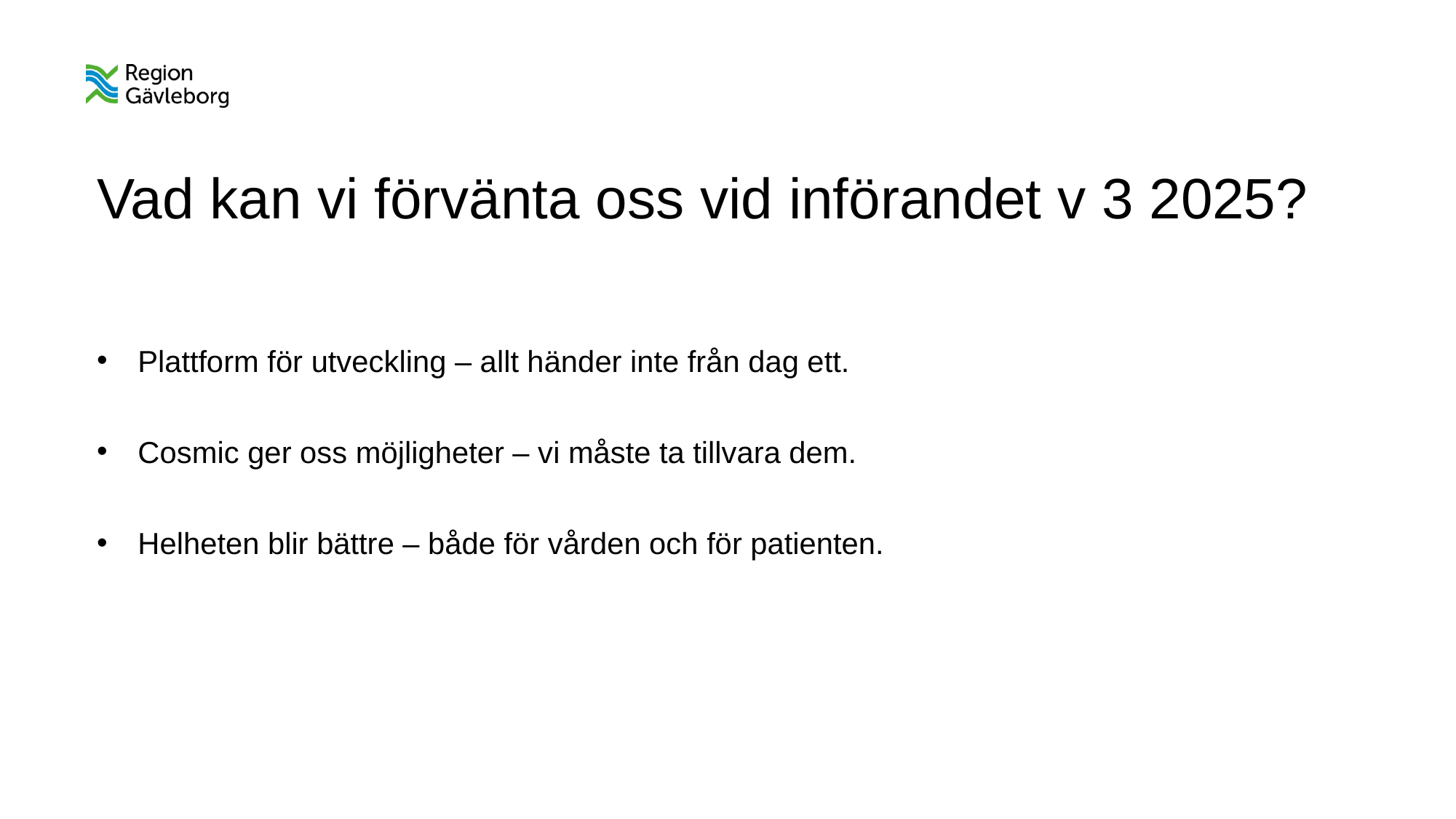

# Vad kan vi förvänta oss vid införandet v 3 2025?

Plattform för utveckling – allt händer inte från dag ett.

Cosmic ger oss möjligheter – vi måste ta tillvara dem.

Helheten blir bättre – både för vården och för patienten.